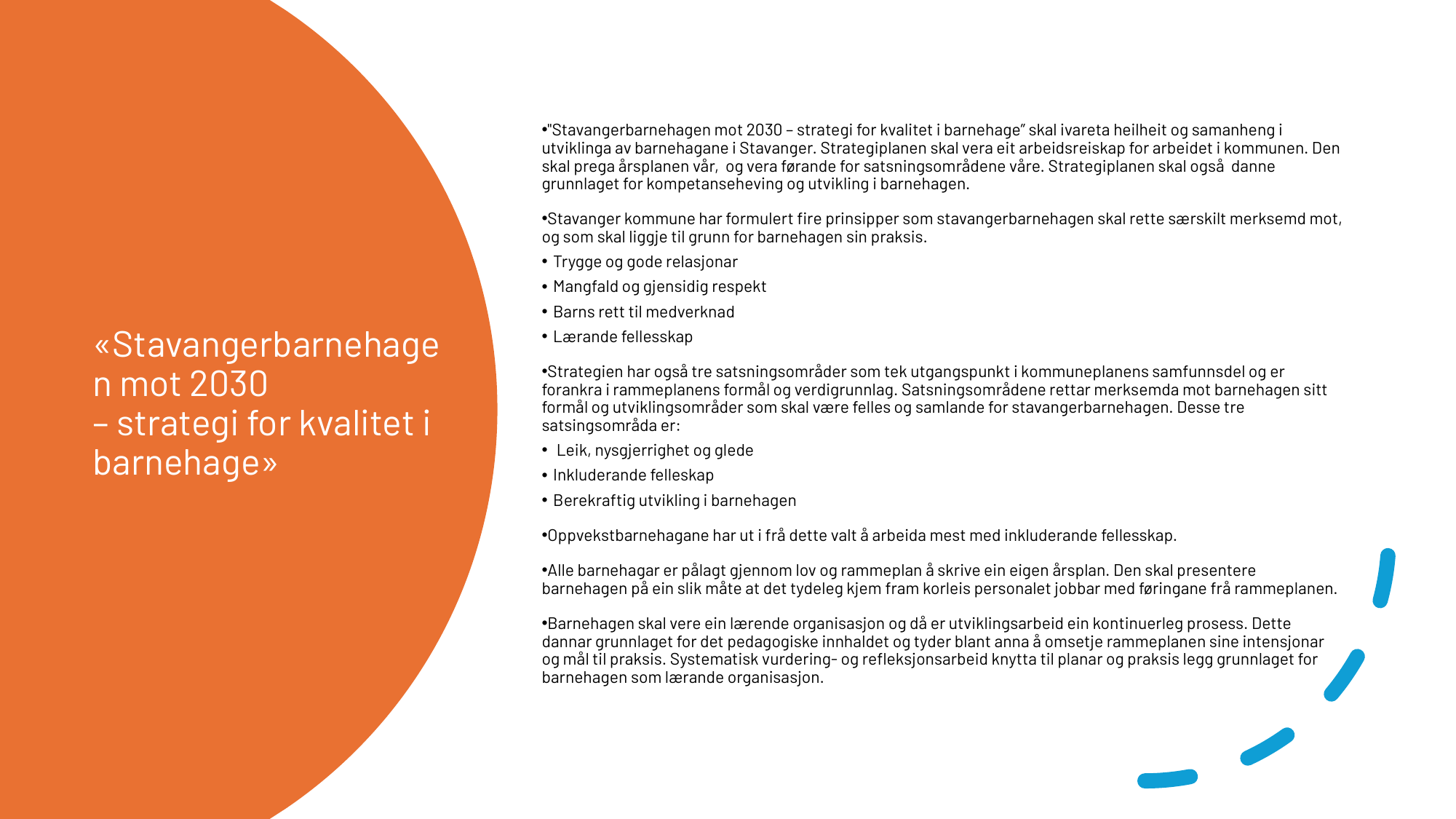

"Stavangerbarnehagen mot 2030 – strategi for kvalitet i barnehage” skal ivareta heilheit og samanheng i utviklinga av barnehagane i Stavanger. Strategiplanen skal vera eit arbeidsreiskap for arbeidet i kommunen. Den skal prega årsplanen vår,  og vera førande for satsningsområdene våre. Strategiplanen skal også  danne grunnlaget for kompetanseheving og utvikling i barnehagen.
Stavanger kommune har formulert fire prinsipper som stavangerbarnehagen skal rette særskilt merksemd mot, og som skal liggje til grunn for barnehagen sin praksis.
Trygge og gode relasjonar
Mangfald og gjensidig respekt
Barns rett til medverknad
Lærande fellesskap
Strategien har også tre satsningsområder som tek utgangspunkt i kommuneplanens samfunnsdel og er forankra i rammeplanens formål og verdigrunnlag. Satsningsområdene rettar merksemda mot barnehagen sitt formål og utviklingsområder som skal være felles og samlande for stavangerbarnehagen. Desse tre satsingsområda er:
 Leik, nysgjerrighet og glede
Inkluderande felleskap
Berekraftig utvikling i barnehagen
Oppvekstbarnehagane har ut i frå dette valt å arbeida mest med inkluderande fellesskap.
Alle barnehagar er pålagt gjennom lov og rammeplan å skrive ein eigen årsplan. Den skal presentere barnehagen på ein slik måte at det tydeleg kjem fram korleis personalet jobbar med føringane frå rammeplanen.
Barnehagen skal vere ein lærende organisasjon og då er utviklingsarbeid ein kontinuerleg prosess. Dette dannar grunnlaget for det pedagogiske innhaldet og tyder blant anna å omsetje rammeplanen sine intensjonar og mål til praksis. Systematisk vurdering- og refleksjonsarbeid knytta til planar og praksis legg grunnlaget for barnehagen som lærande organisasjon.
# «Stavangerbarnehagen mot 2030 – strategi for kvalitet i barnehage»